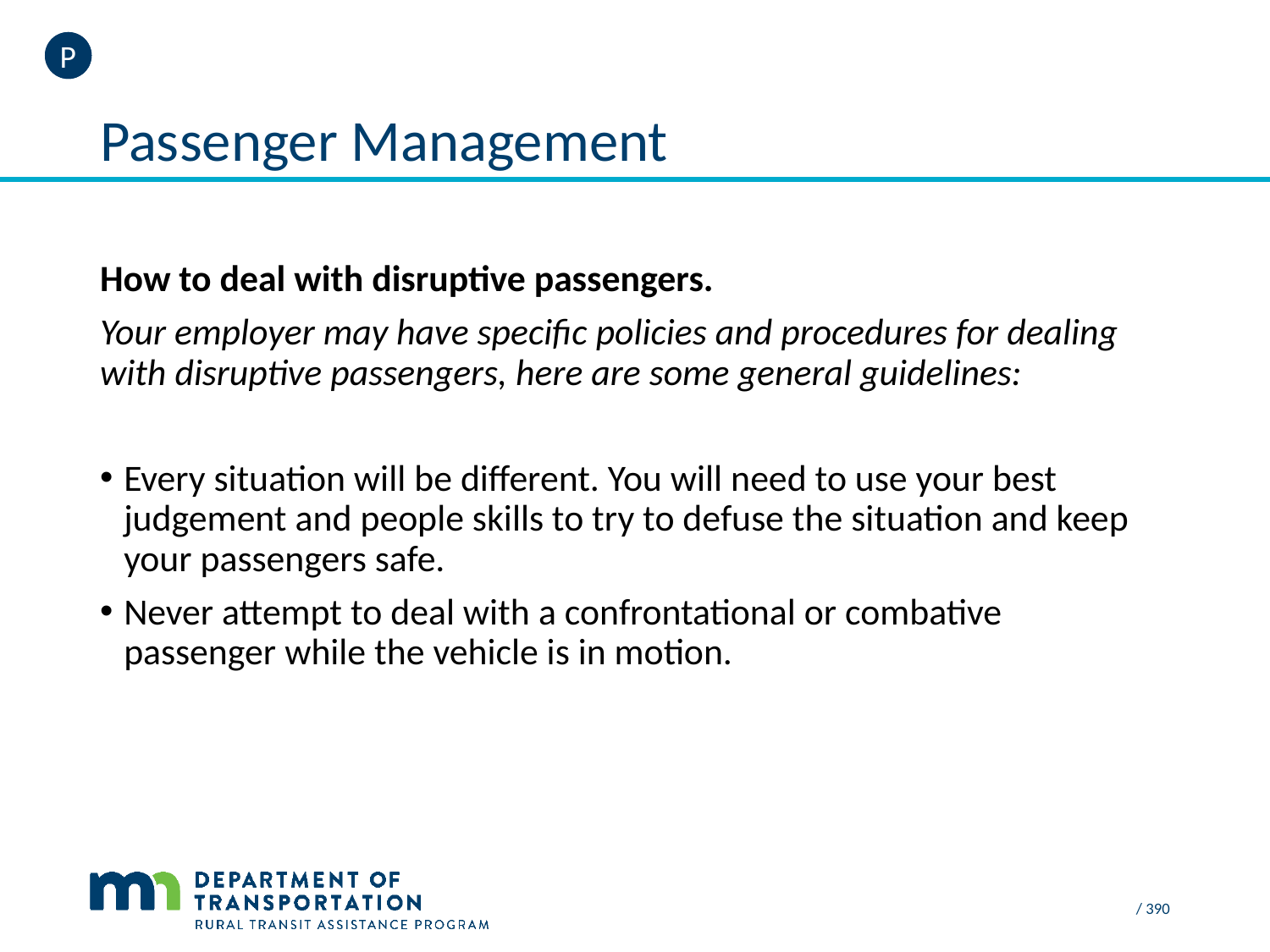

P

# Passenger Management
How to deal with disruptive passengers.
Your employer may have specific policies and procedures for dealing with disruptive passengers, here are some general guidelines:

Every situation will be different. You will need to use your best judgement and people skills to try to defuse the situation and keep your passengers safe.
Never attempt to deal with a confrontational or combative passenger while the vehicle is in motion.

 / 390